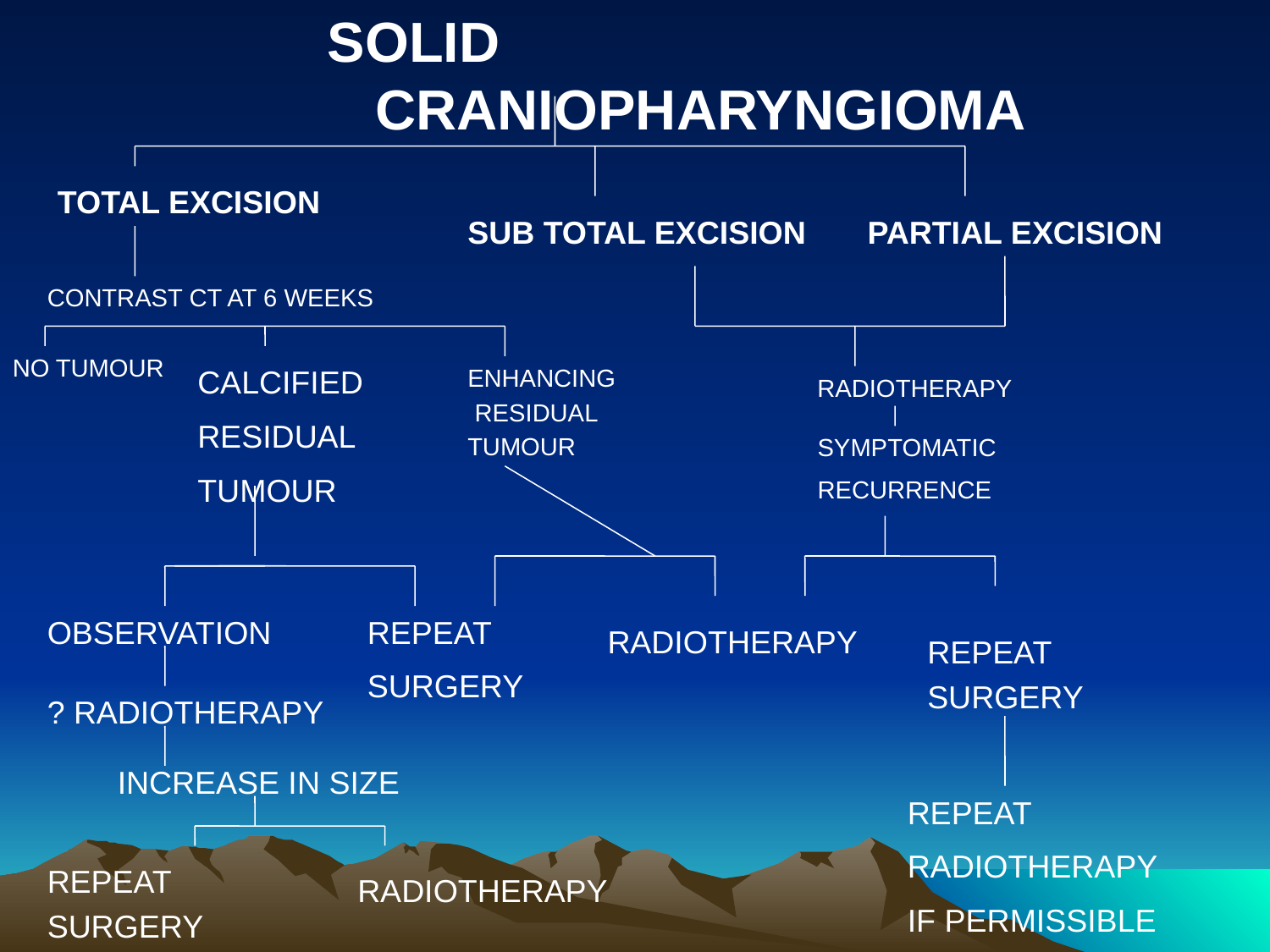

SOLID CRANIOPHARYNGIOMA

TOTAL EXCISION
SUB TOTAL EXCISION

PARTIAL EXCISION

CONTRAST CT AT 6 WEEKS

NO TUMOUR
CALCIFIED
RESIDUAL
TUMOUR
ENHANCING
 RESIDUAL
TUMOUR
RADIOTHERAPY

SYMPTOMATIC
RECURRENCE

OBSERVATION
REPEAT
SURGERY
RADIOTHERAPY

REPEAT
SURGERY

? RADIOTHERAPY

INCREASE IN SIZE
REPEAT
RADIOTHERAPY
IF PERMISSIBLE

REPEAT
SURGERY

RADIOTHERAPY